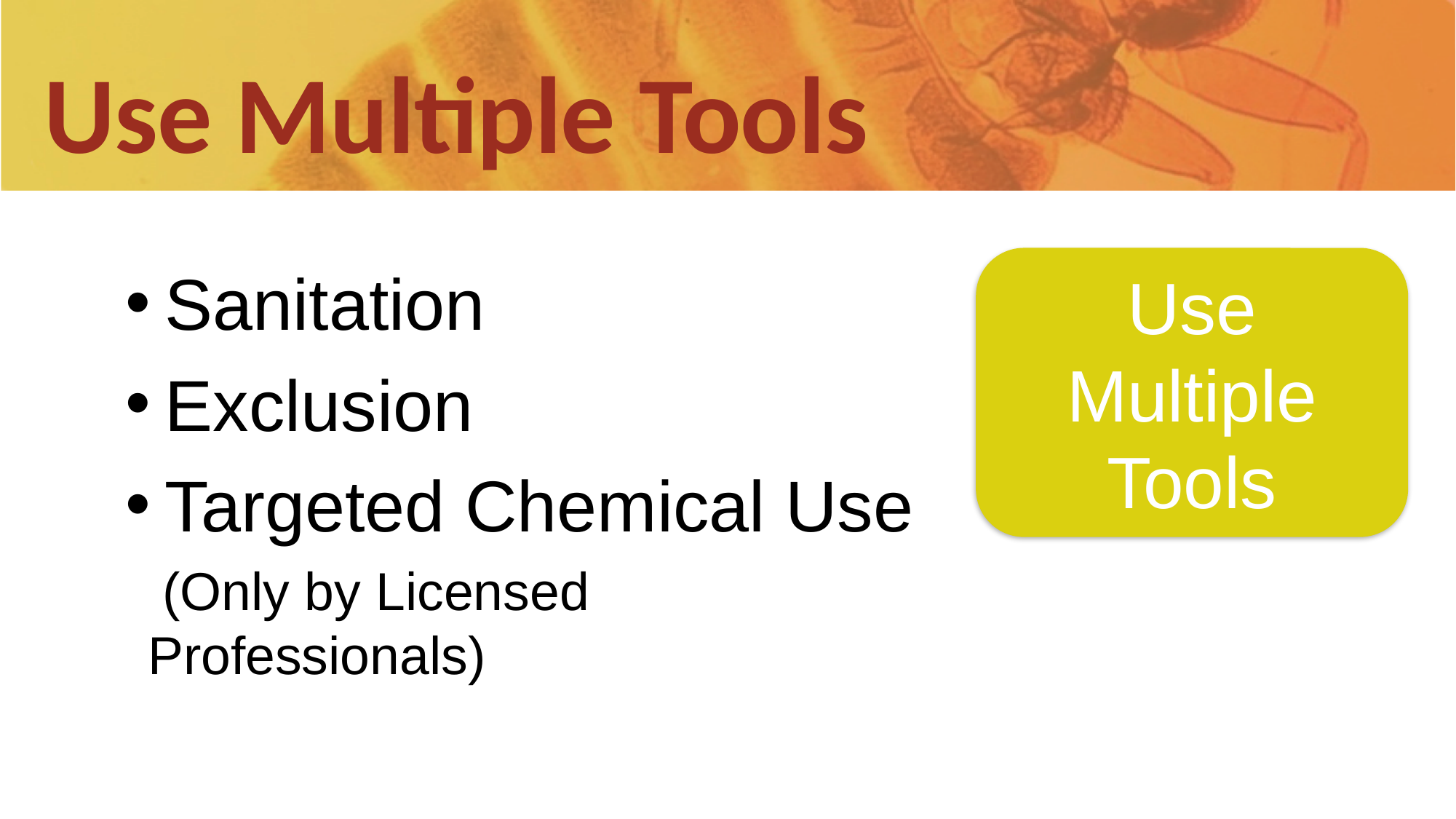

Use Multiple Tools
Use Multiple Tools
Sanitation
Exclusion
Targeted Chemical Use
 (Only by Licensed Professionals)